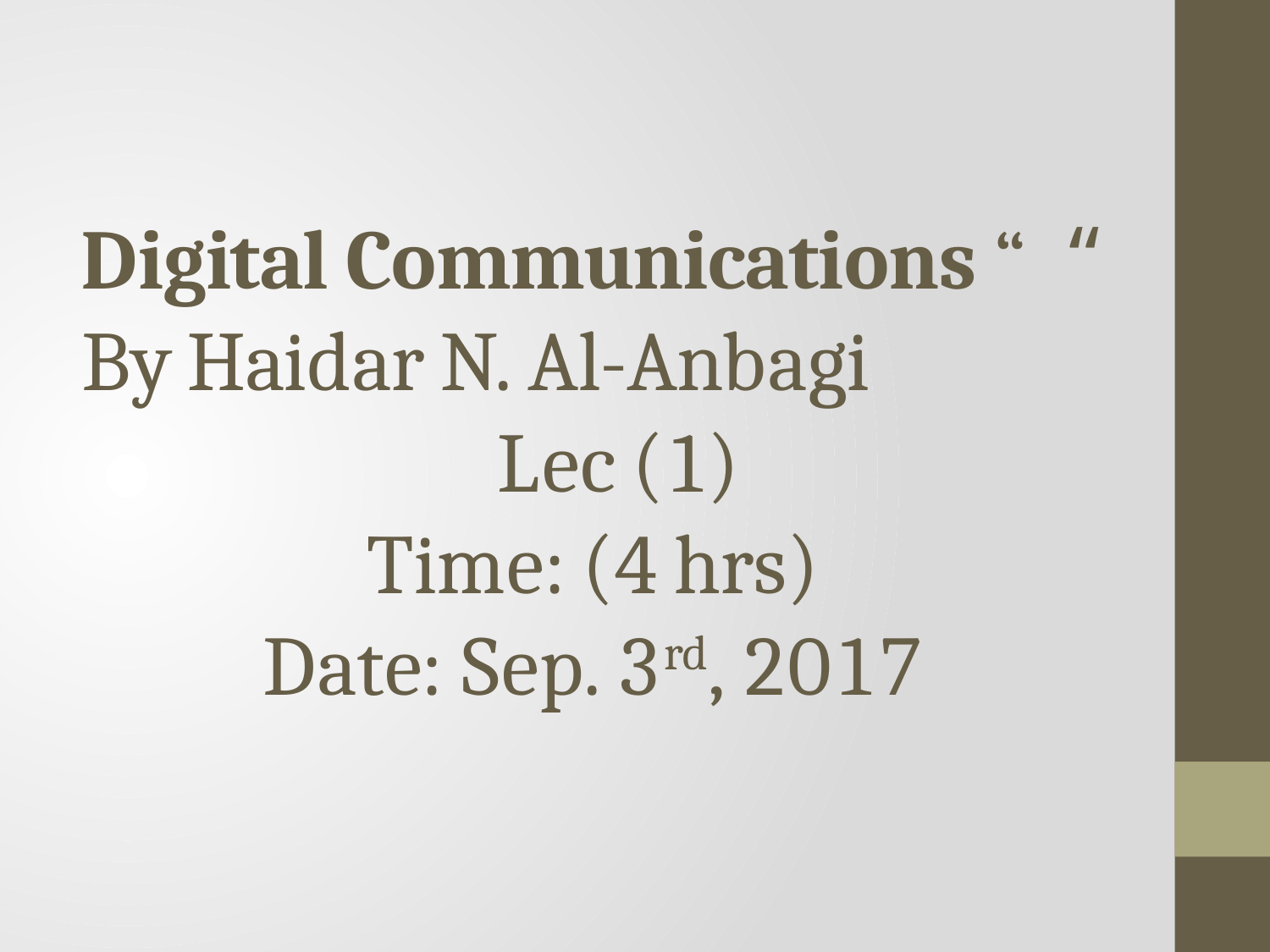

# “ Digital Communications “ By Haidar N. Al-Anbagi                        Lec (1) Time: (4 hrs) Date: Sep. 3rd, 2017